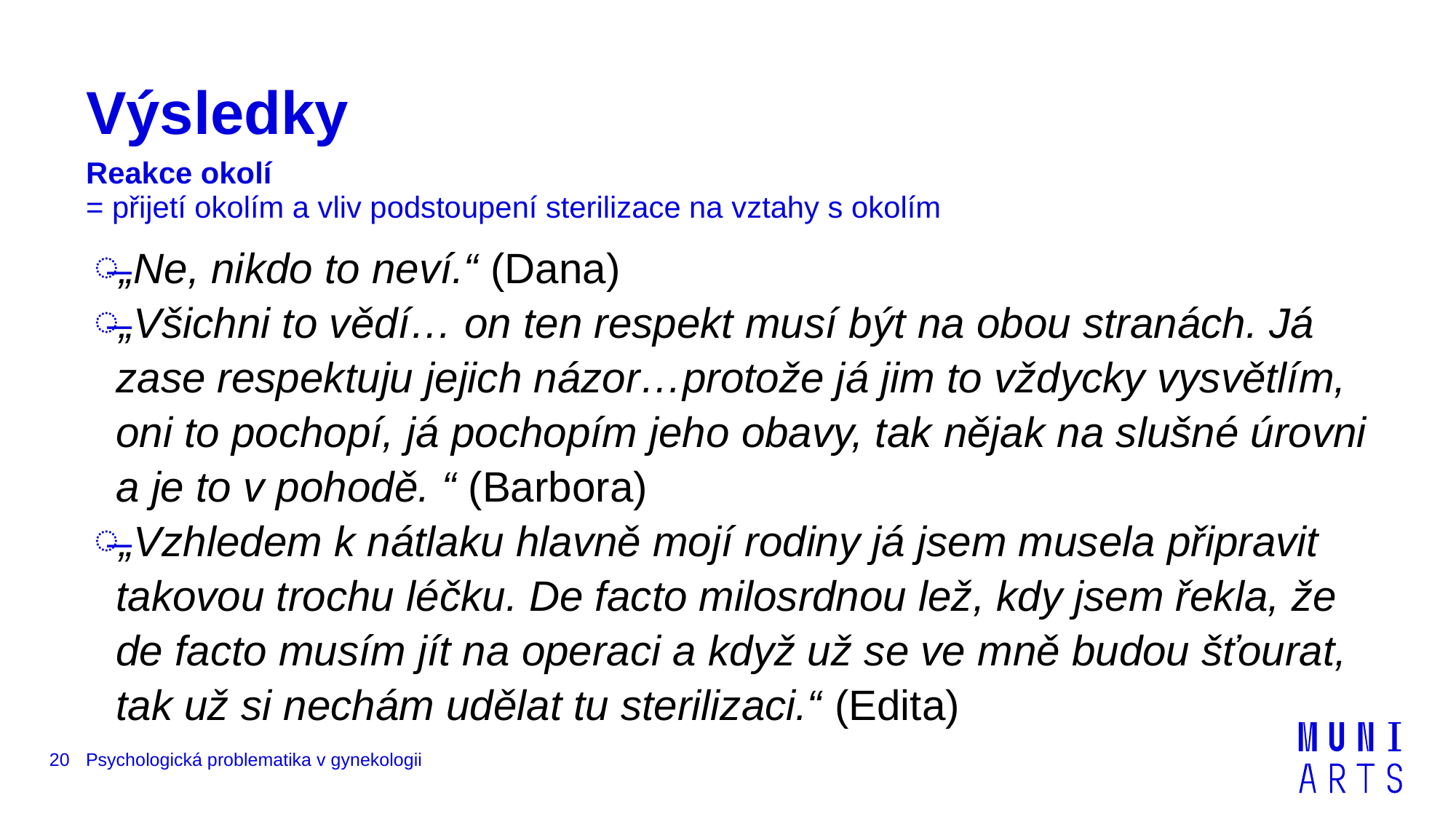

# Výsledky
Reakce okolí
= přijetí okolím a vliv podstoupení sterilizace na vztahy s okolím
„Ne, nikdo to neví.“ (Dana)
„Všichni to vědí… on ten respekt musí být na obou stranách. Já zase respektuju jejich názor…protože já jim to vždycky vysvětlím, oni to pochopí, já pochopím jeho obavy, tak nějak na slušné úrovni a je to v pohodě. “ (Barbora)
„Vzhledem k nátlaku hlavně mojí rodiny já jsem musela připravit takovou trochu léčku. De facto milosrdnou lež, kdy jsem řekla, že de facto musím jít na operaci a když už se ve mně budou šťourat, tak už si nechám udělat tu sterilizaci.“ (Edita)
20
Psychologická problematika v gynekologii